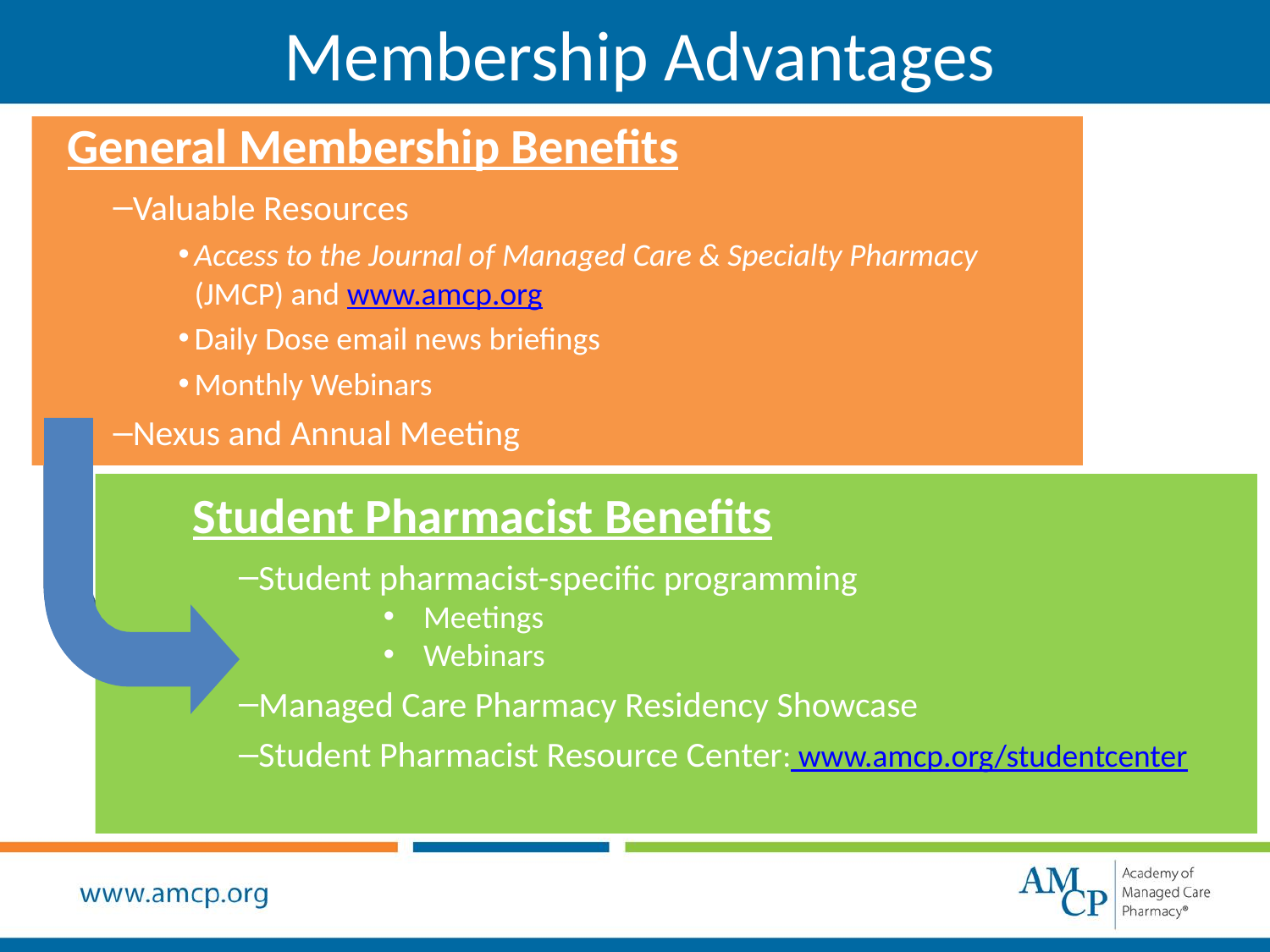

# Membership Advantages
General Membership Benefits

Valuable Resources
Access to the Journal of Managed Care & Specialty Pharmacy
	(JMCP) and www.amcp.org
Daily Dose email news briefings
Monthly Webinars
Nexus and Annual Meeting

Student Pharmacist Benefits

Student pharmacist-specific programming
Meetings
Webinars
Managed Care Pharmacy Residency Showcase
Student Pharmacist Resource Center: www.amcp.org/studentcenter